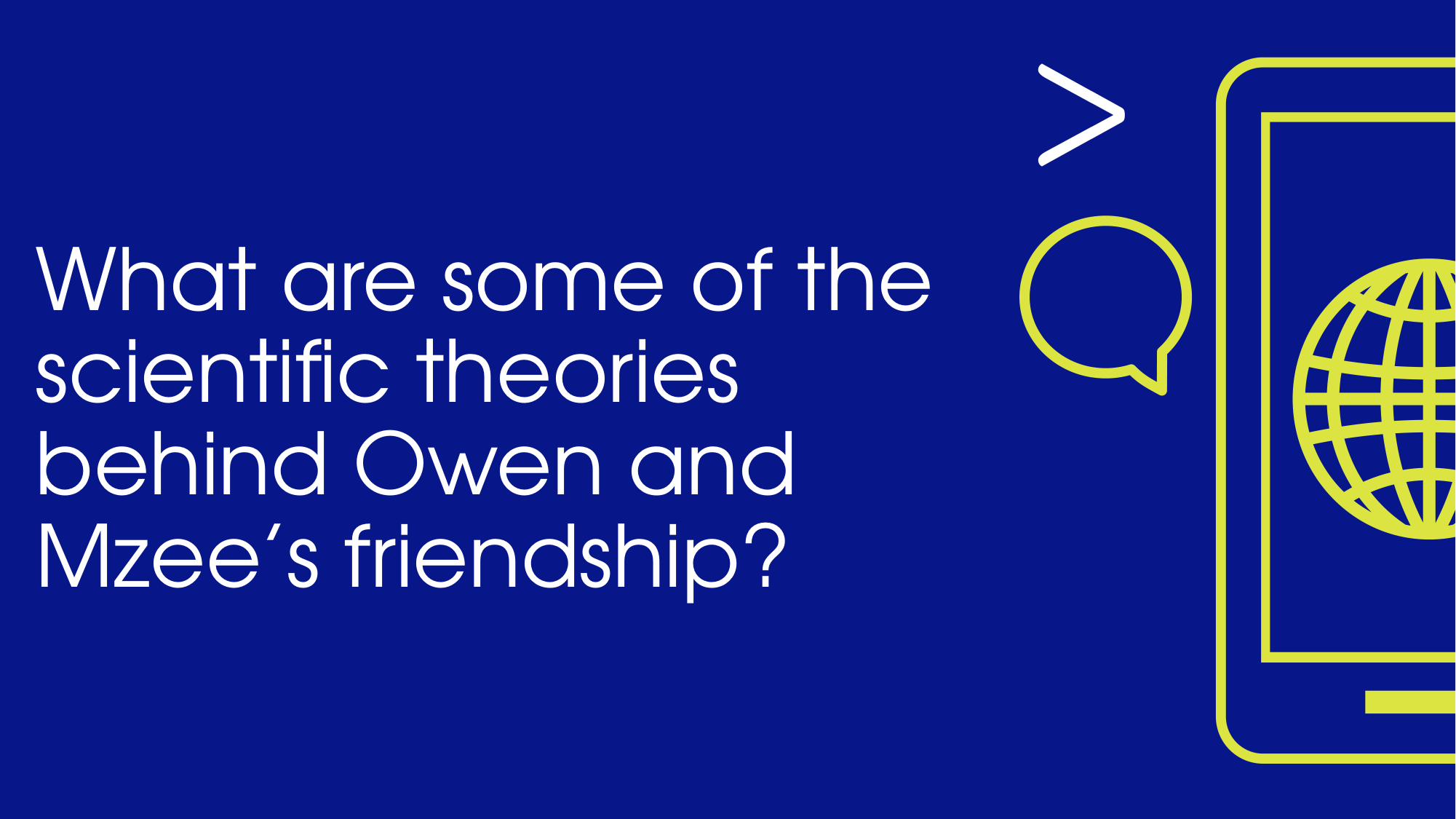

# What are some of the scientific theories behind Owen and Mzee’s friendship?